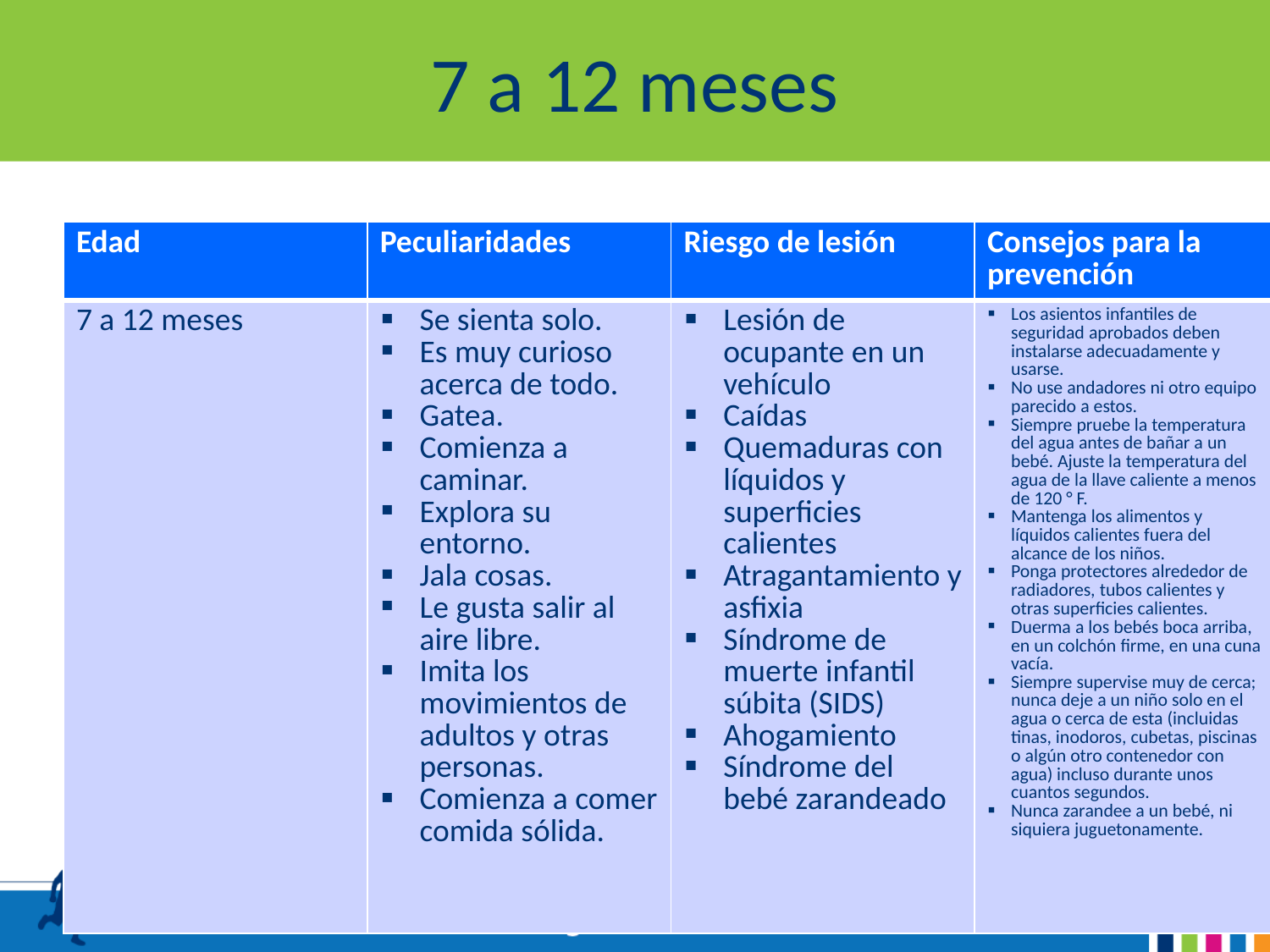

# 7 a 12 meses
| Edad | Peculiaridades | Riesgo de lesión | Consejos para la prevención |
| --- | --- | --- | --- |
| 7 a 12 meses | Se sienta solo. Es muy curioso acerca de todo. Gatea. Comienza a caminar. Explora su entorno. Jala cosas. Le gusta salir al aire libre. Imita los movimientos de adultos y otras personas. Comienza a comer comida sólida. | Lesión de ocupante en un vehículo Caídas Quemaduras con líquidos y superficies calientes Atragantamiento y asfixia Síndrome de muerte infantil súbita (SIDS) Ahogamiento Síndrome del bebé zarandeado | Los asientos infantiles de seguridad aprobados deben instalarse adecuadamente y usarse. No use andadores ni otro equipo parecido a estos. Siempre pruebe la temperatura del agua antes de bañar a un bebé. Ajuste la temperatura del agua de la llave caliente a menos de 120 ° F. Mantenga los alimentos y líquidos calientes fuera del alcance de los niños. Ponga protectores alrededor de radiadores, tubos calientes y otras superficies calientes. Duerma a los bebés boca arriba, en un colchón firme, en una cuna vacía. Siempre supervise muy de cerca; nunca deje a un niño solo en el agua o cerca de esta (incluidas tinas, inodoros, cubetas, piscinas o algún otro contenedor con agua) incluso durante unos cuantos segundos. Nunca zarandee a un bebé, ni siquiera juguetonamente. |